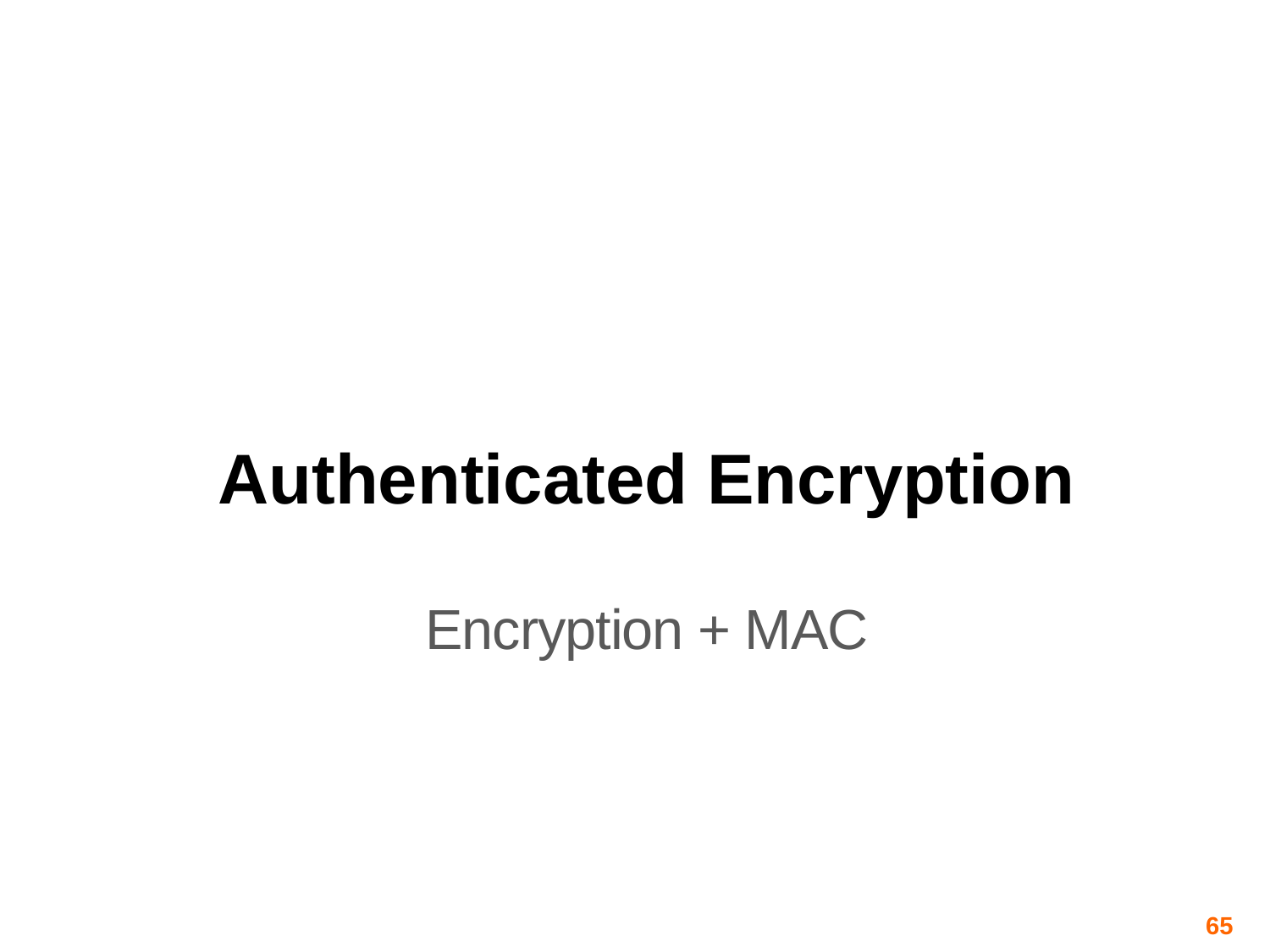

# Authenticated Encryption
Encryption + MAC
65